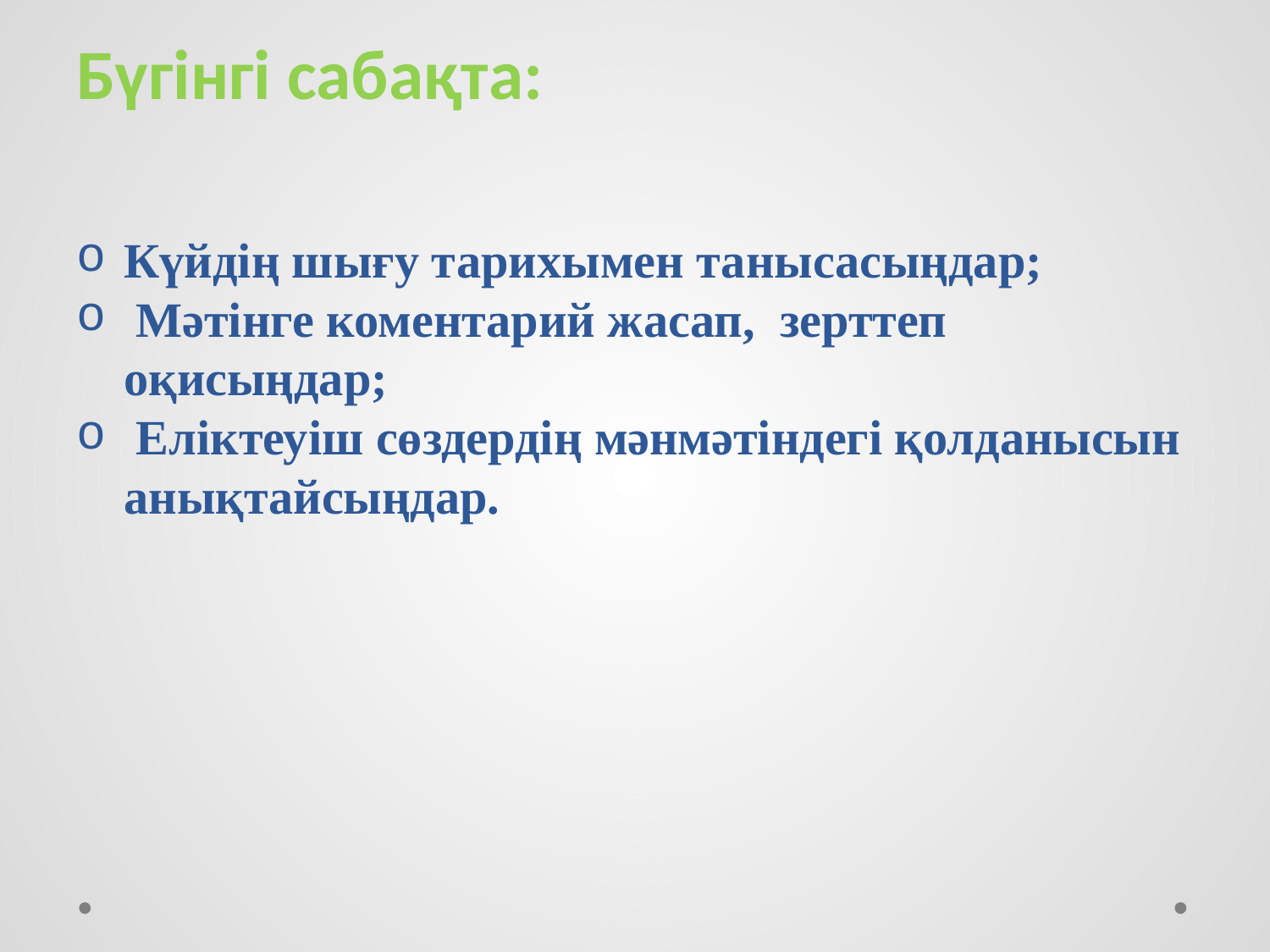

# Бүгінгі сабақта:
Күйдің шығу тарихымен танысасыңдар;
 Мәтінге коментарий жасап,  зерттеп оқисыңдар;
 Еліктеуіш сөздердің мәнмәтіндегі қолданысын анықтайсыңдар.